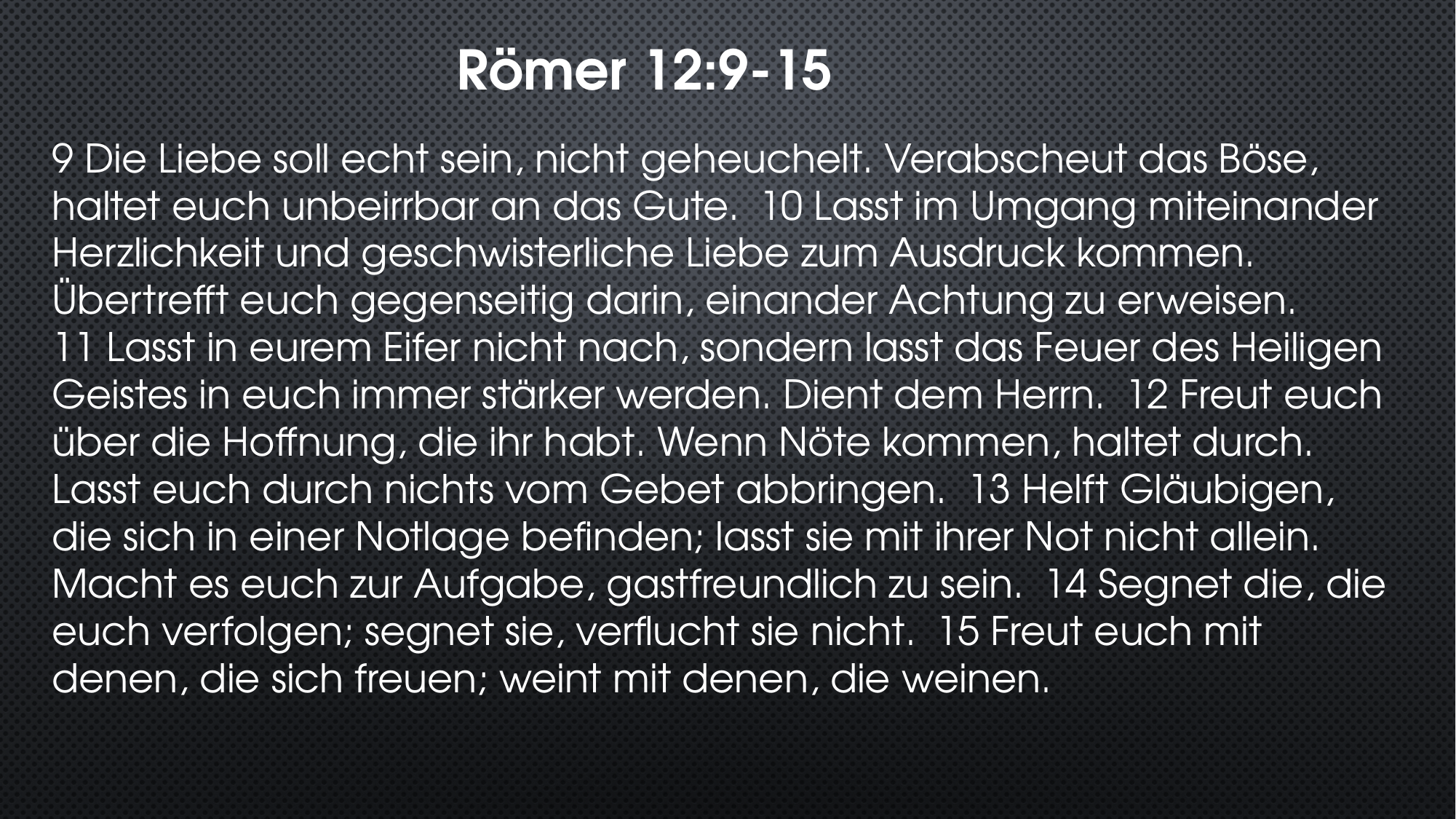

Römer 12:9-15
9 Die Liebe soll echt sein, nicht geheuchelt. Verabscheut das Böse, haltet euch unbeirrbar an das Gute. 10 Lasst im Umgang miteinander Herzlichkeit und geschwisterliche Liebe zum Ausdruck kommen. Übertrefft euch gegenseitig darin, einander Achtung zu erweisen. 11 Lasst in eurem Eifer nicht nach, sondern lasst das Feuer des Heiligen Geistes in euch immer stärker werden. Dient dem Herrn. 12 Freut euch über die Hoffnung, die ihr habt. Wenn Nöte kommen, haltet durch. Lasst euch durch nichts vom Gebet abbringen. 13 Helft Gläubigen, die sich in einer Notlage befinden; lasst sie mit ihrer Not nicht allein. Macht es euch zur Aufgabe, gastfreundlich zu sein. 14 Segnet die, die euch verfolgen; segnet sie, verflucht sie nicht. 15 Freut euch mit denen, die sich freuen; weint mit denen, die weinen.